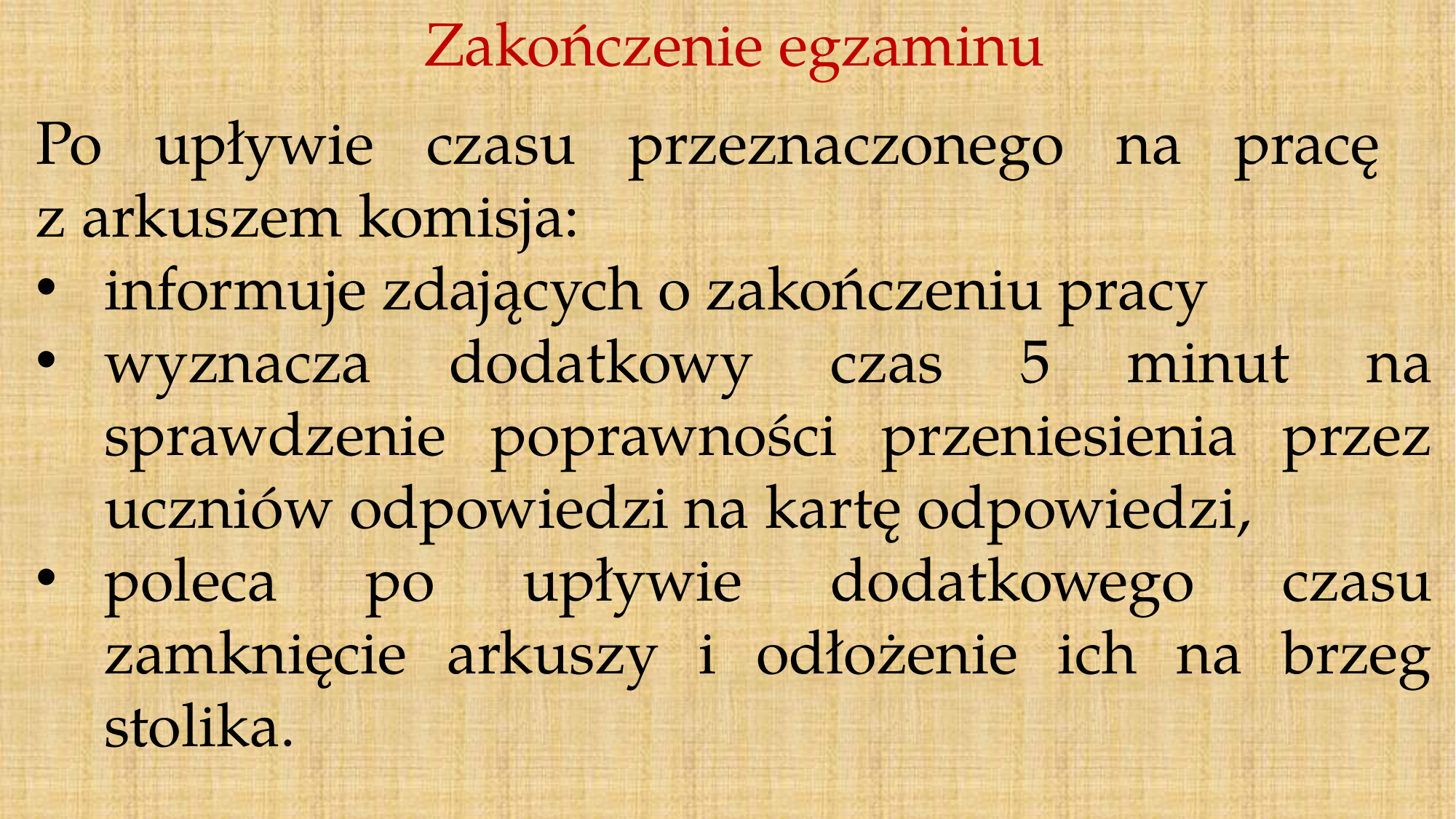

Zakończenie egzaminu

Po upływie czasu przeznaczonego na pracę
z arkuszem komisja:
informuje zdających o zakończeniu pracy
wyznacza dodatkowy czas 5 minut na sprawdzenie poprawności przeniesienia przez uczniów odpowiedzi na kartę odpowiedzi,
poleca po upływie dodatkowego czasu zamknięcie arkuszy i odłożenie ich na brzeg stolika.